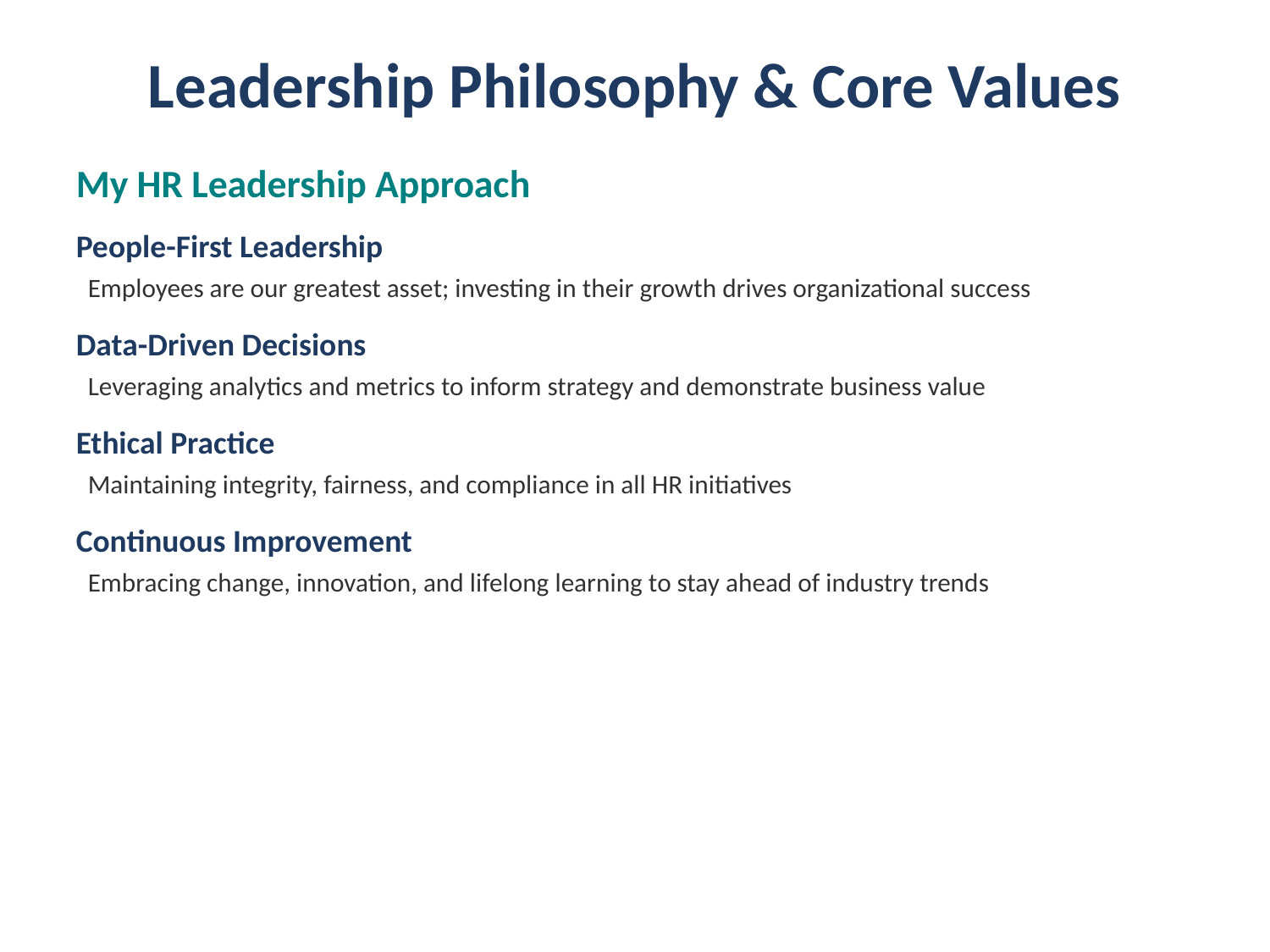

Leadership Philosophy & Core Values
My HR Leadership Approach
People-First Leadership
  Employees are our greatest asset; investing in their growth drives organizational success
Data-Driven Decisions
  Leveraging analytics and metrics to inform strategy and demonstrate business value
Ethical Practice
  Maintaining integrity, fairness, and compliance in all HR initiatives
Continuous Improvement
  Embracing change, innovation, and lifelong learning to stay ahead of industry trends